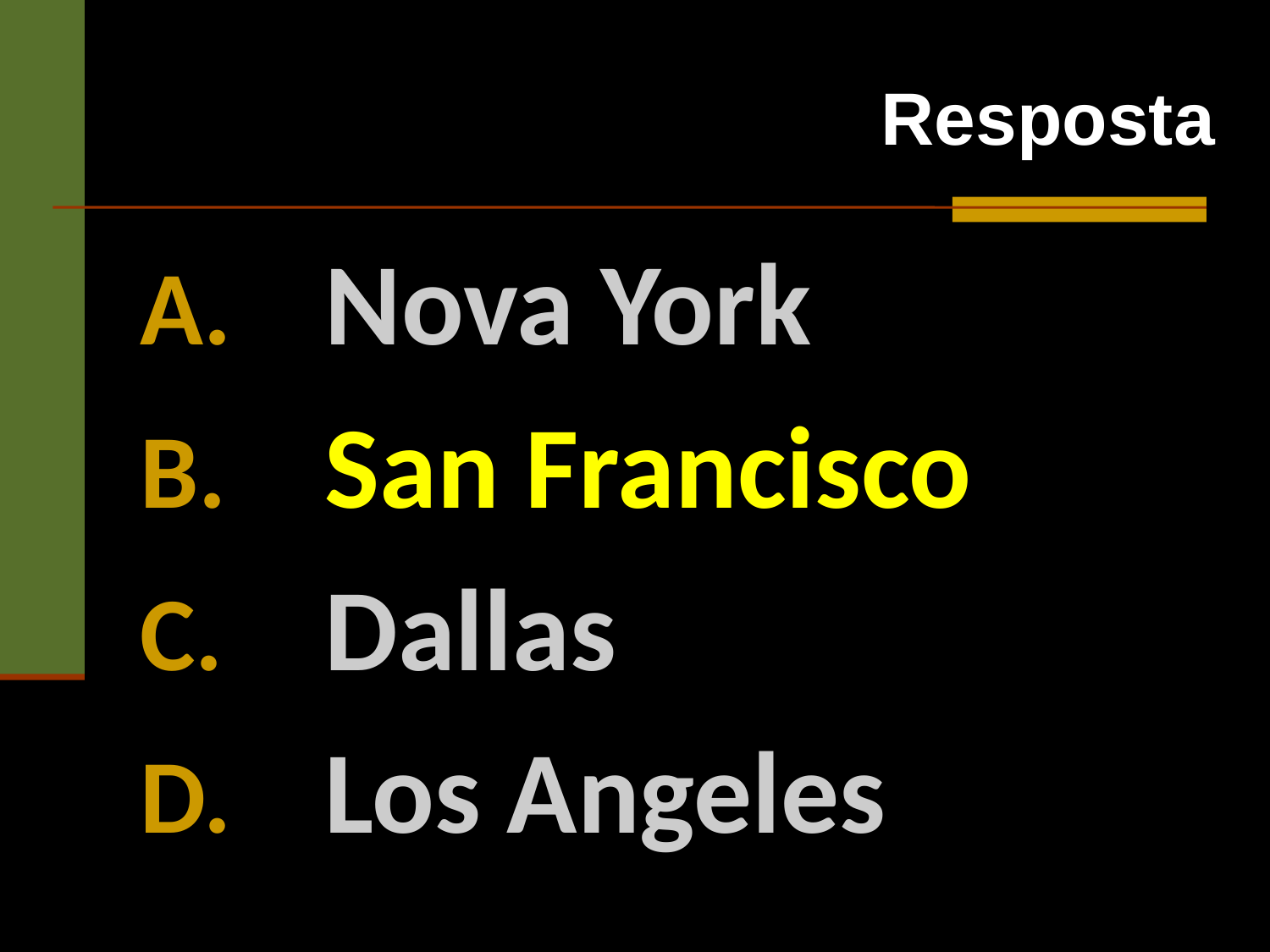

Resposta
 Nova York
 San Francisco
 Dallas
 Los Angeles